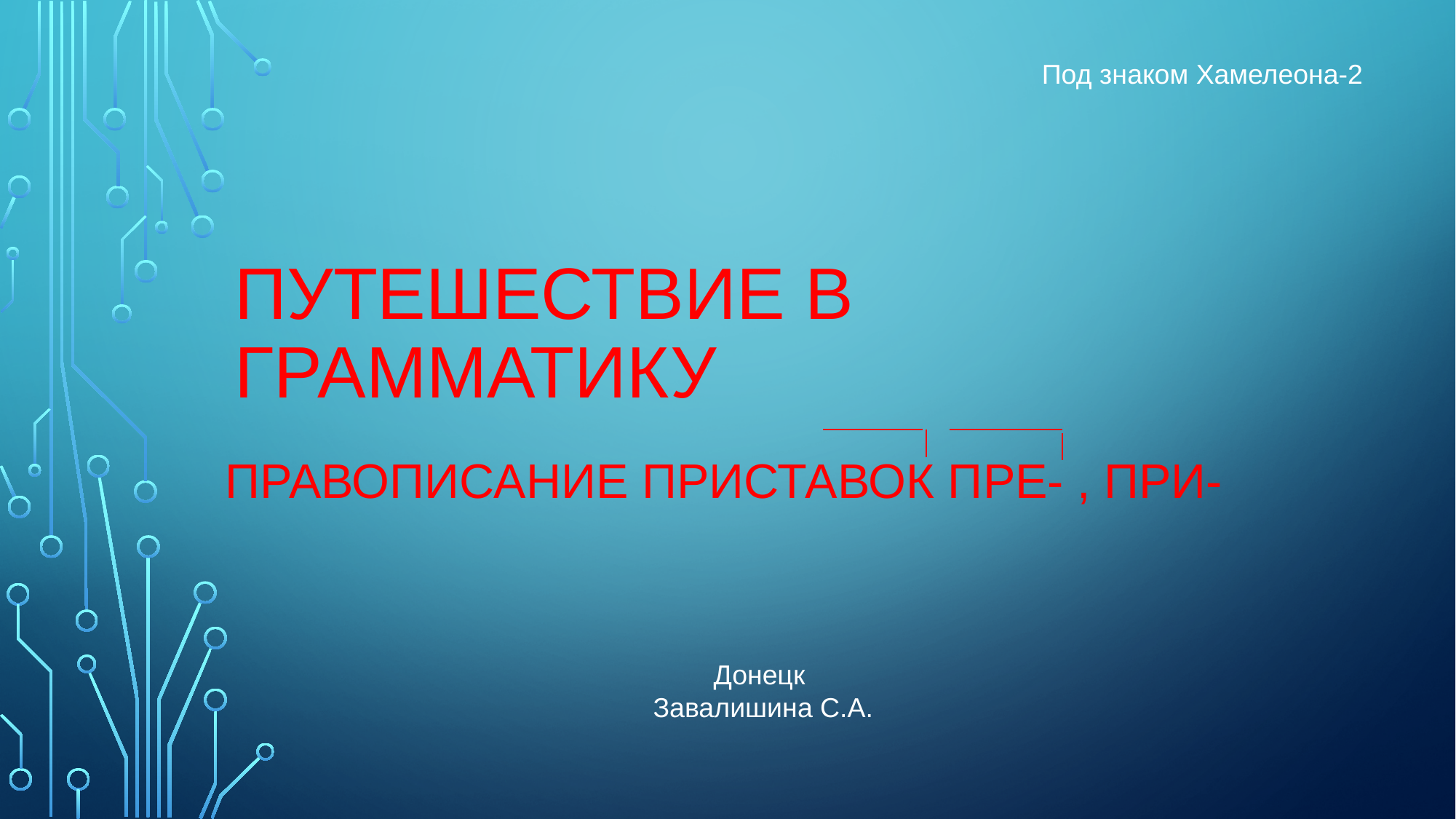

Под знаком Хамелеона-2
# Путешествие в Грамматику
Правописание приставок пре- , при-

Донецк
Завалишина С.А.